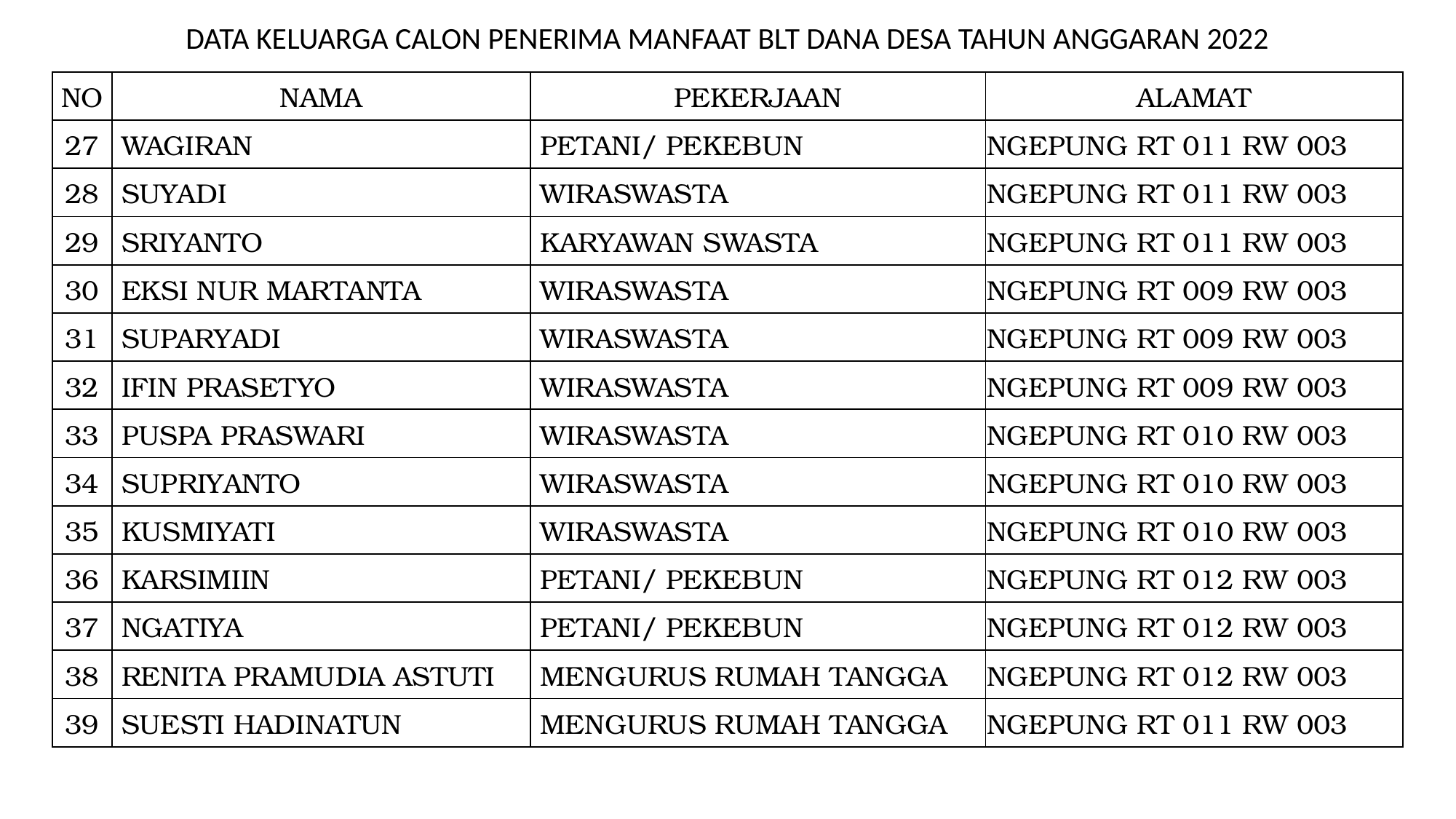

# DATA KELUARGA CALON PENERIMA MANFAAT BLT DANA DESA TAHUN ANGGARAN 2022
| NO | NAMA | PEKERJAAN | ALAMAT |
| --- | --- | --- | --- |
| 27 | WAGIRAN | PETANI/ PEKEBUN | NGEPUNG RT 011 RW 003 |
| 28 | SUYADI | WIRASWASTA | NGEPUNG RT 011 RW 003 |
| 29 | SRIYANTO | KARYAWAN SWASTA | NGEPUNG RT 011 RW 003 |
| 30 | EKSI NUR MARTANTA | WIRASWASTA | NGEPUNG RT 009 RW 003 |
| 31 | SUPARYADI | WIRASWASTA | NGEPUNG RT 009 RW 003 |
| 32 | IFIN PRASETYO | WIRASWASTA | NGEPUNG RT 009 RW 003 |
| 33 | PUSPA PRASWARI | WIRASWASTA | NGEPUNG RT 010 RW 003 |
| 34 | SUPRIYANTO | WIRASWASTA | NGEPUNG RT 010 RW 003 |
| 35 | KUSMIYATI | WIRASWASTA | NGEPUNG RT 010 RW 003 |
| 36 | KARSIMIIN | PETANI/ PEKEBUN | NGEPUNG RT 012 RW 003 |
| 37 | NGATIYA | PETANI/ PEKEBUN | NGEPUNG RT 012 RW 003 |
| 38 | RENITA PRAMUDIA ASTUTI | MENGURUS RUMAH TANGGA | NGEPUNG RT 012 RW 003 |
| 39 | SUESTI HADINATUN | MENGURUS RUMAH TANGGA | NGEPUNG RT 011 RW 003 |